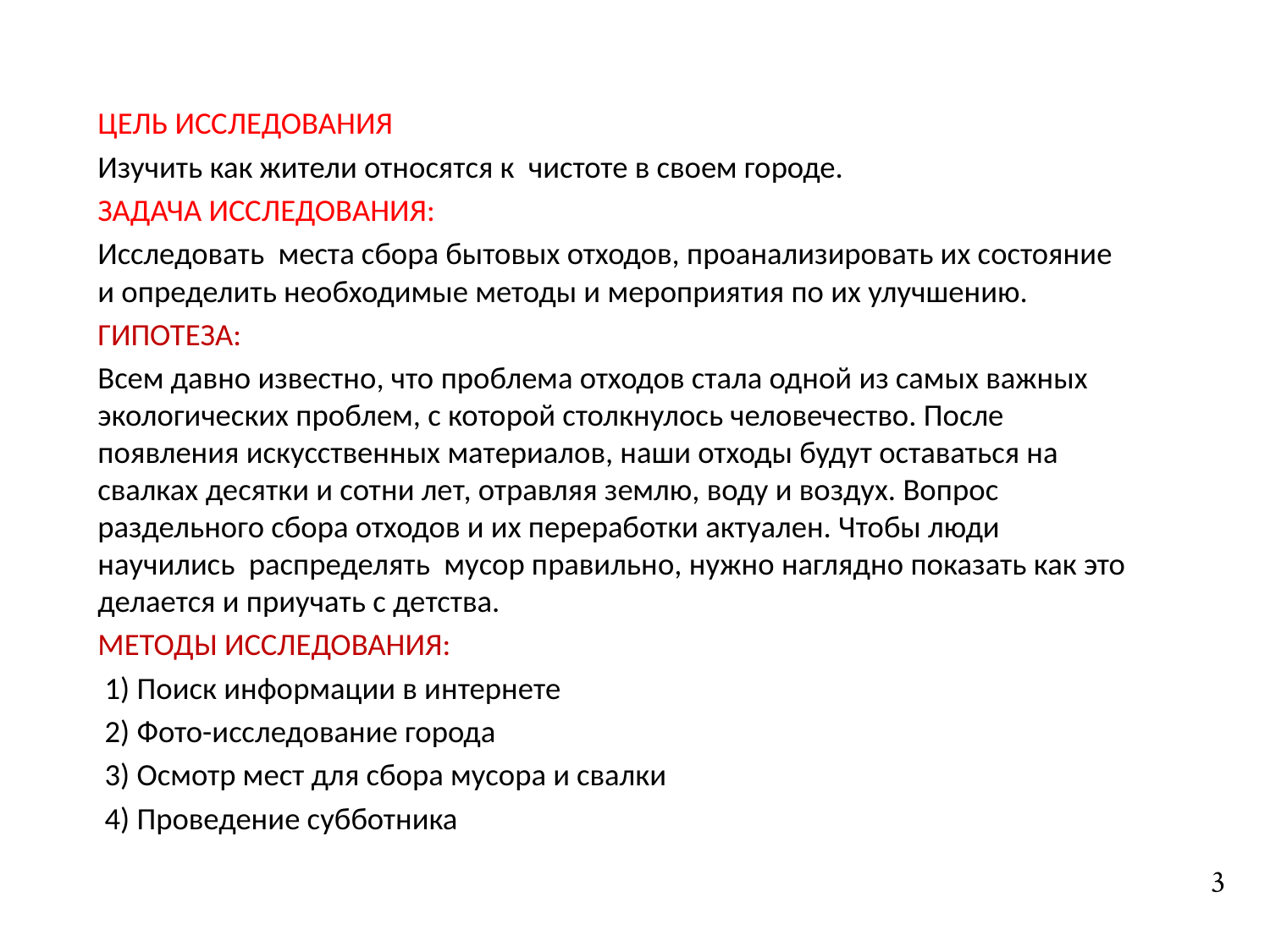

ЦЕЛЬ ИССЛЕДОВАНИЯ
Изучить как жители относятся к  чистоте в своем городе.
ЗАДАЧА ИССЛЕДОВАНИЯ:
Исследовать  места сбора бытовых отходов, проанализировать их состояние и определить необходимые методы и мероприятия по их улучшению.
ГИПОТЕЗА:
Всем давно известно, что проблема отходов стала одной из самых важных экологических проблем, с которой столкнулось человечество. После появления искусственных материалов, наши отходы будут оставаться на свалках десятки и сотни лет, отравляя землю, воду и воздух. Вопрос раздельного сбора отходов и их переработки актуален. Чтобы люди  научились  распределять  мусор правильно, нужно наглядно показать как это делается и приучать с детства.
МЕТОДЫ ИССЛЕДОВАНИЯ:
 1) Поиск информации в интернете
 2) Фото-исследование города
 3) Осмотр мест для сбора мусора и свалки
 4) Проведение субботника

3